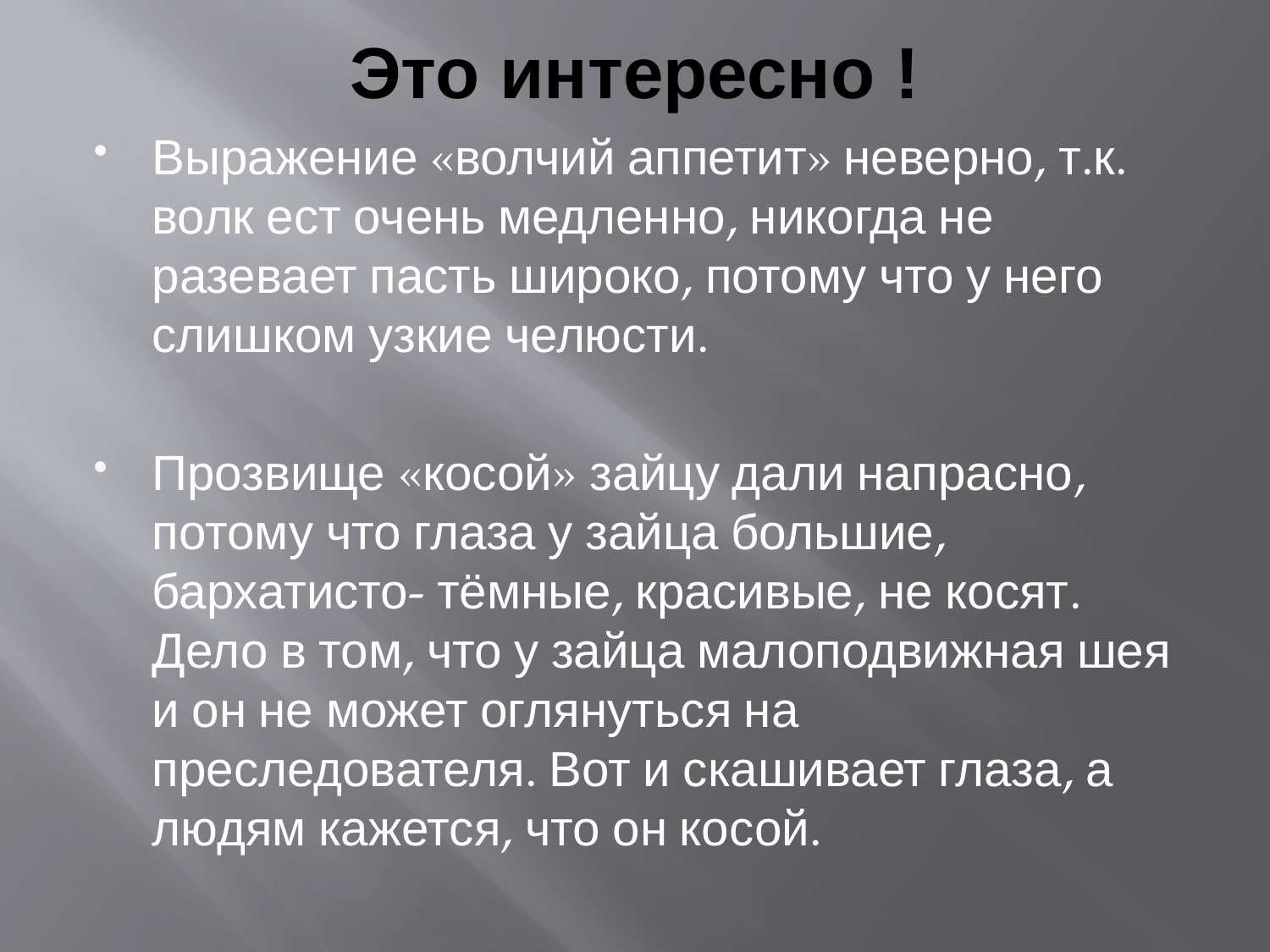

# Это интересно !
Выражение «волчий аппетит» неверно, т.к. волк ест очень медленно, никогда не разевает пасть широко, потому что у него слишком узкие челюсти.

Прозвище «косой» зайцу дали напрасно, потому что глаза у зайца большие, бархатисто- тёмные, красивые, не косят. Дело в том, что у зайца малоподвижная шея и он не может оглянуться на преследователя. Вот и скашивает глаза, а людям кажется, что он косой.